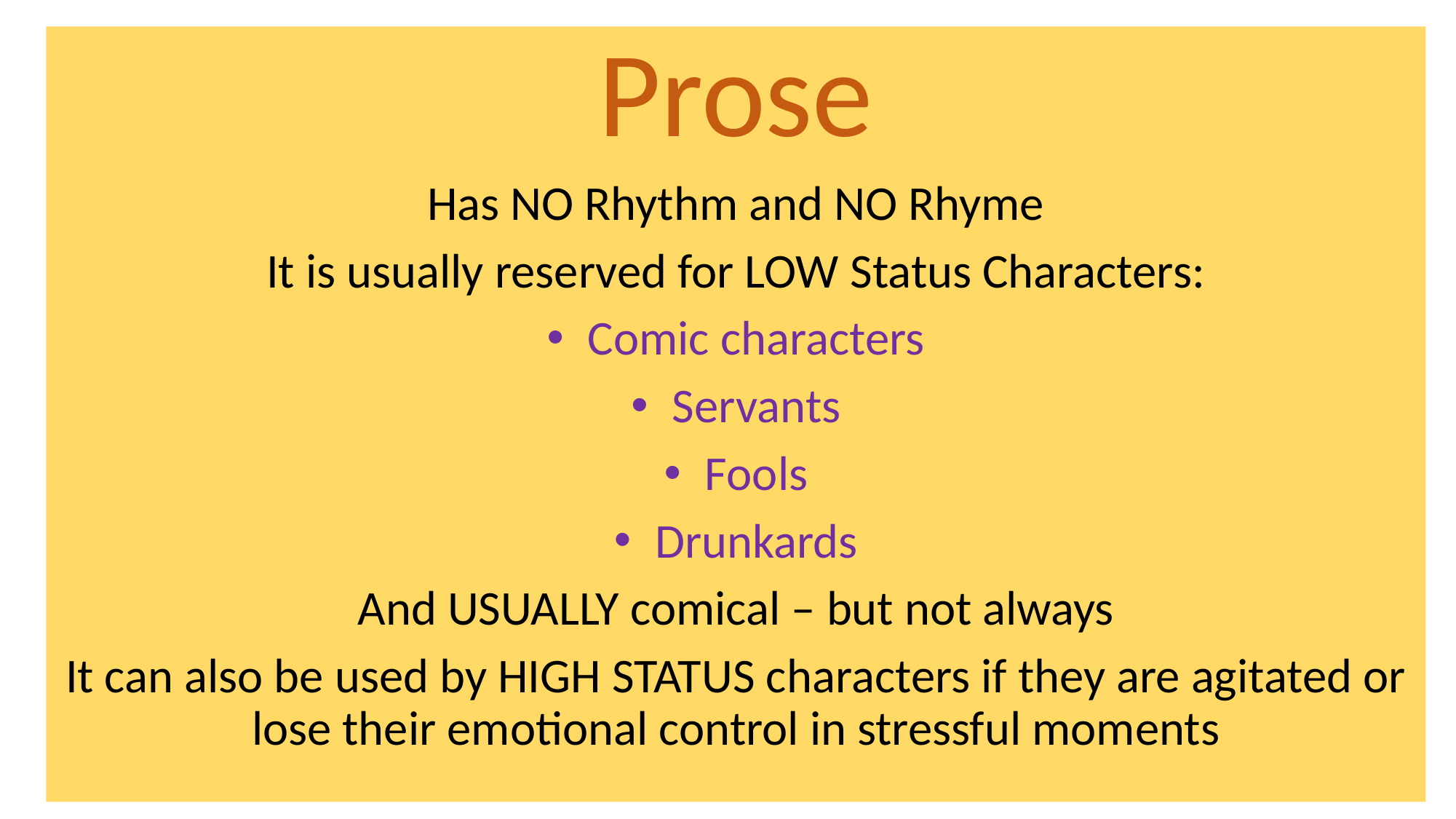

Prose
Has NO Rhythm and NO Rhyme
It is usually reserved for LOW Status Characters:
Comic characters
Servants
Fools
Drunkards
And USUALLY comical – but not always
It can also be used by HIGH STATUS characters if they are agitated or lose their emotional control in stressful moments